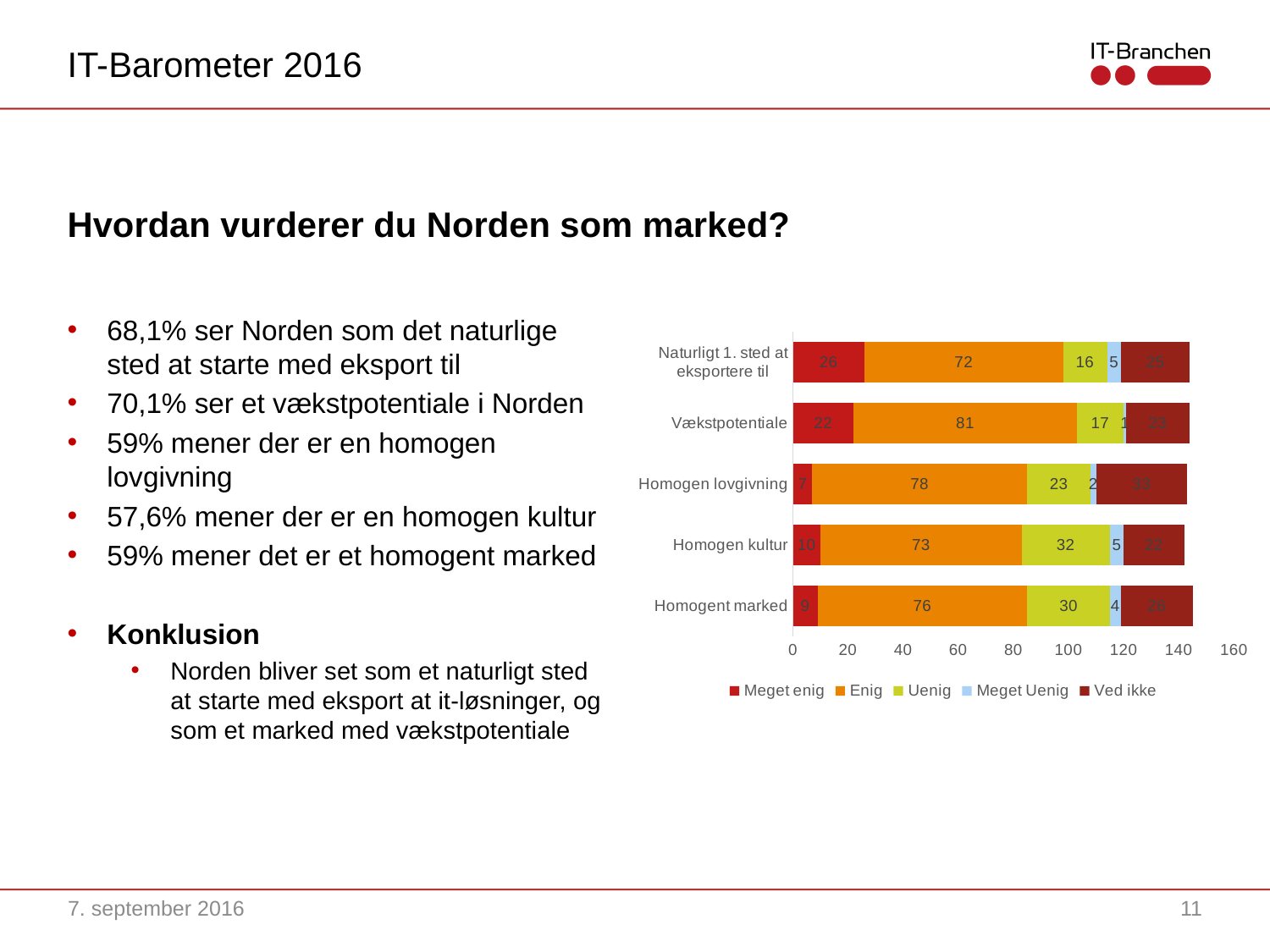

IT-Barometer 2016
# Hvordan vurderer du Norden som marked?
68,1% ser Norden som det naturlige sted at starte med eksport til
70,1% ser et vækstpotentiale i Norden
59% mener der er en homogen lovgivning
57,6% mener der er en homogen kultur
59% mener det er et homogent marked

Konklusion
Norden bliver set som et naturligt sted at starte med eksport at it-løsninger, og som et marked med vækstpotentiale

### Chart

| Category | Meget enig | Enig | Uenig | Meget Uenig | Ved ikke |
|---|---|---|---|---|---|
| Homogent marked | 9.0 | 76.0 | 30.0 | 4.0 | 26.0 |
| Homogen kultur | 10.0 | 73.0 | 32.0 | 5.0 | 22.0 |
| Homogen lovgivning | 7.0 | 78.0 | 23.0 | 2.0 | 33.0 |
| Vækstpotentiale | 22.0 | 81.0 | 17.0 | 1.0 | 23.0 |
| Naturligt 1. sted at eksportere til | 26.0 | 72.0 | 16.0 | 5.0 | 25.0 |
7. september 2016
11